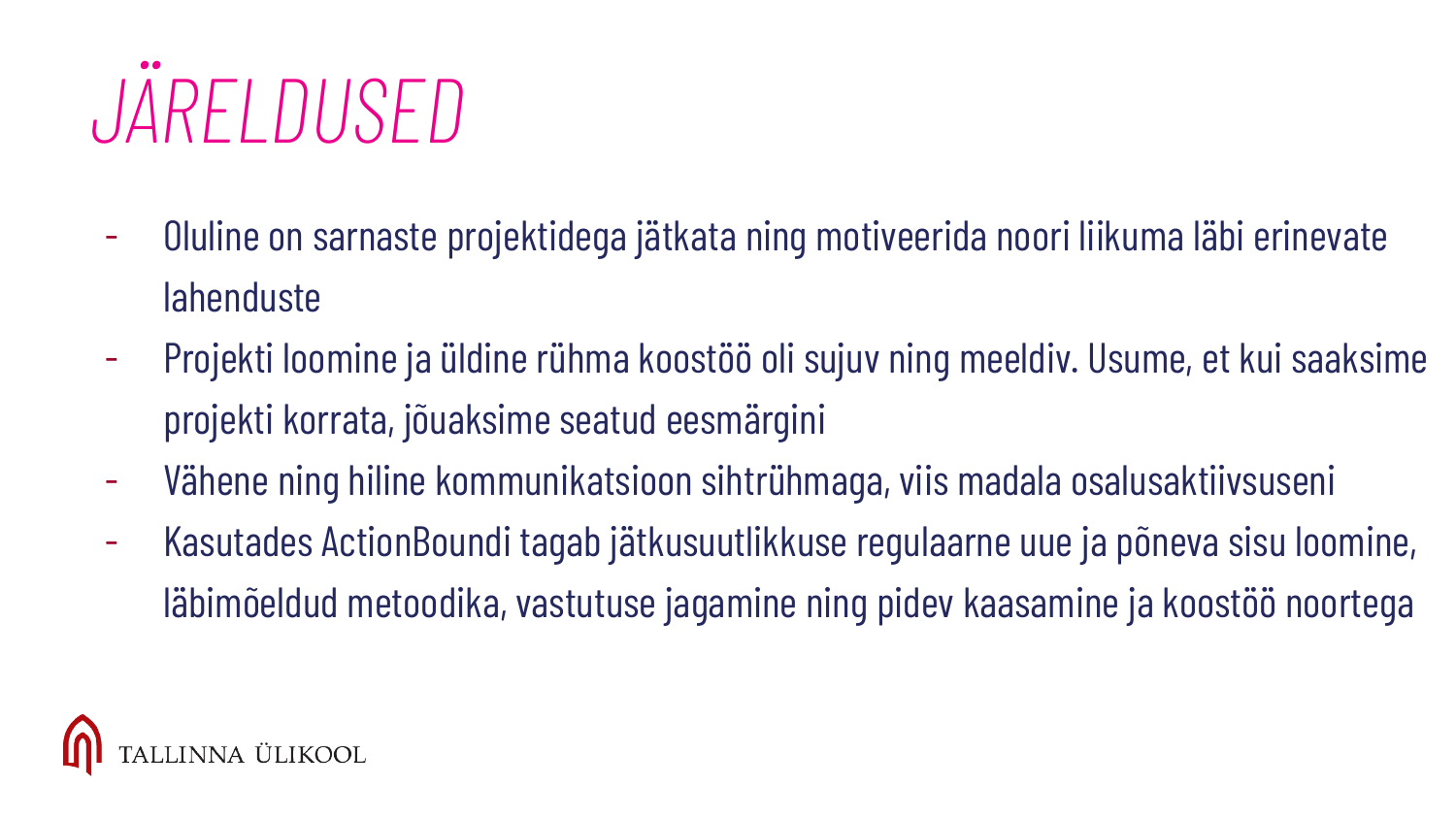

# JÄRELDUSED
Oluline on sarnaste projektidega jätkata ning motiveerida noori liikuma läbi erinevate lahenduste
Projekti loomine ja üldine rühma koostöö oli sujuv ning meeldiv. Usume, et kui saaksime projekti korrata, jõuaksime seatud eesmärgini
Vähene ning hiline kommunikatsioon sihtrühmaga, viis madala osalusaktiivsuseni
Kasutades ActionBoundi tagab jätkusuutlikkuse regulaarne uue ja põneva sisu loomine, läbimõeldud metoodika, vastutuse jagamine ning pidev kaasamine ja koostöö noortega